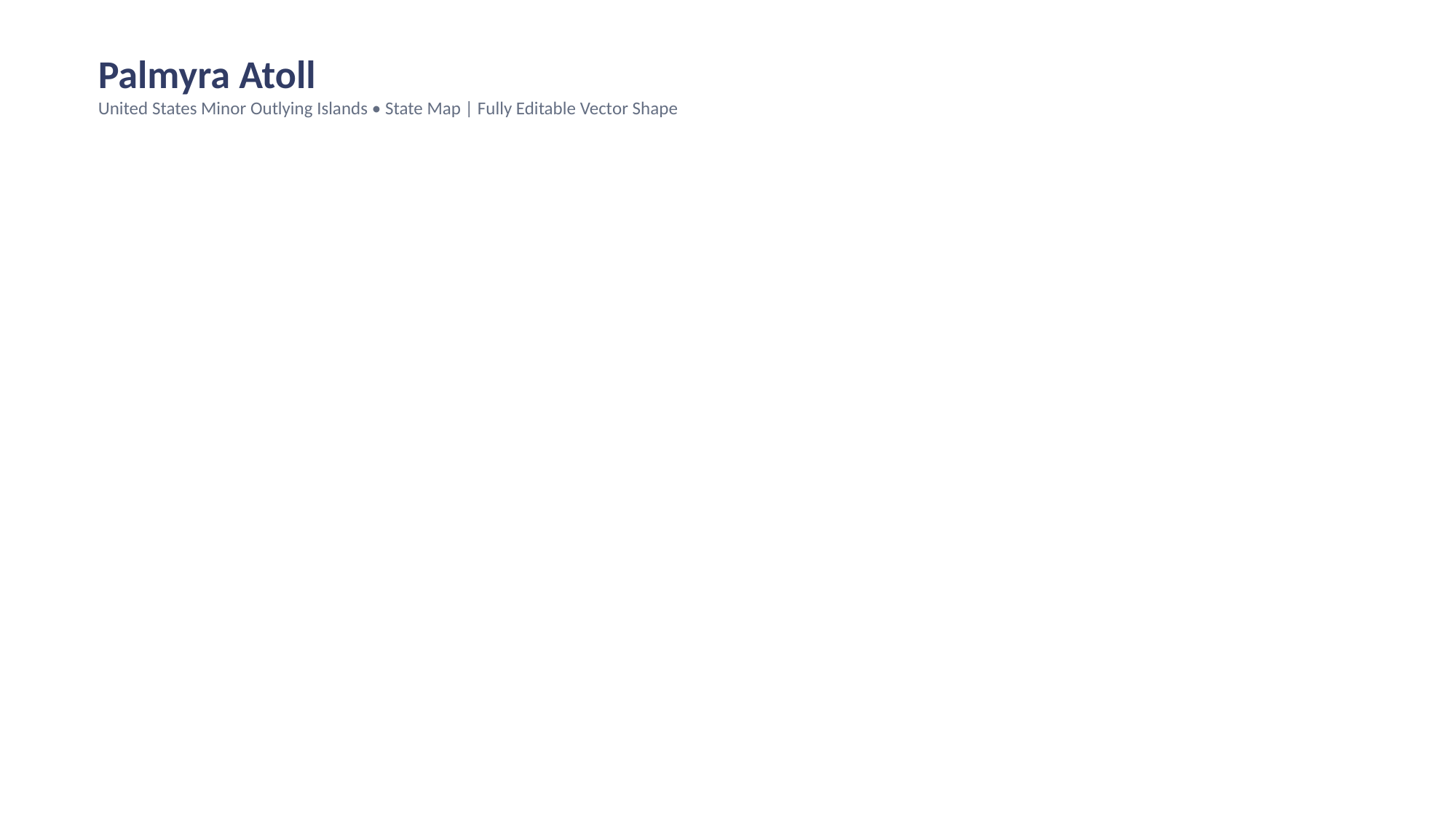

Palmyra Atoll
United States Minor Outlying Islands • State Map | Fully Editable Vector Shape